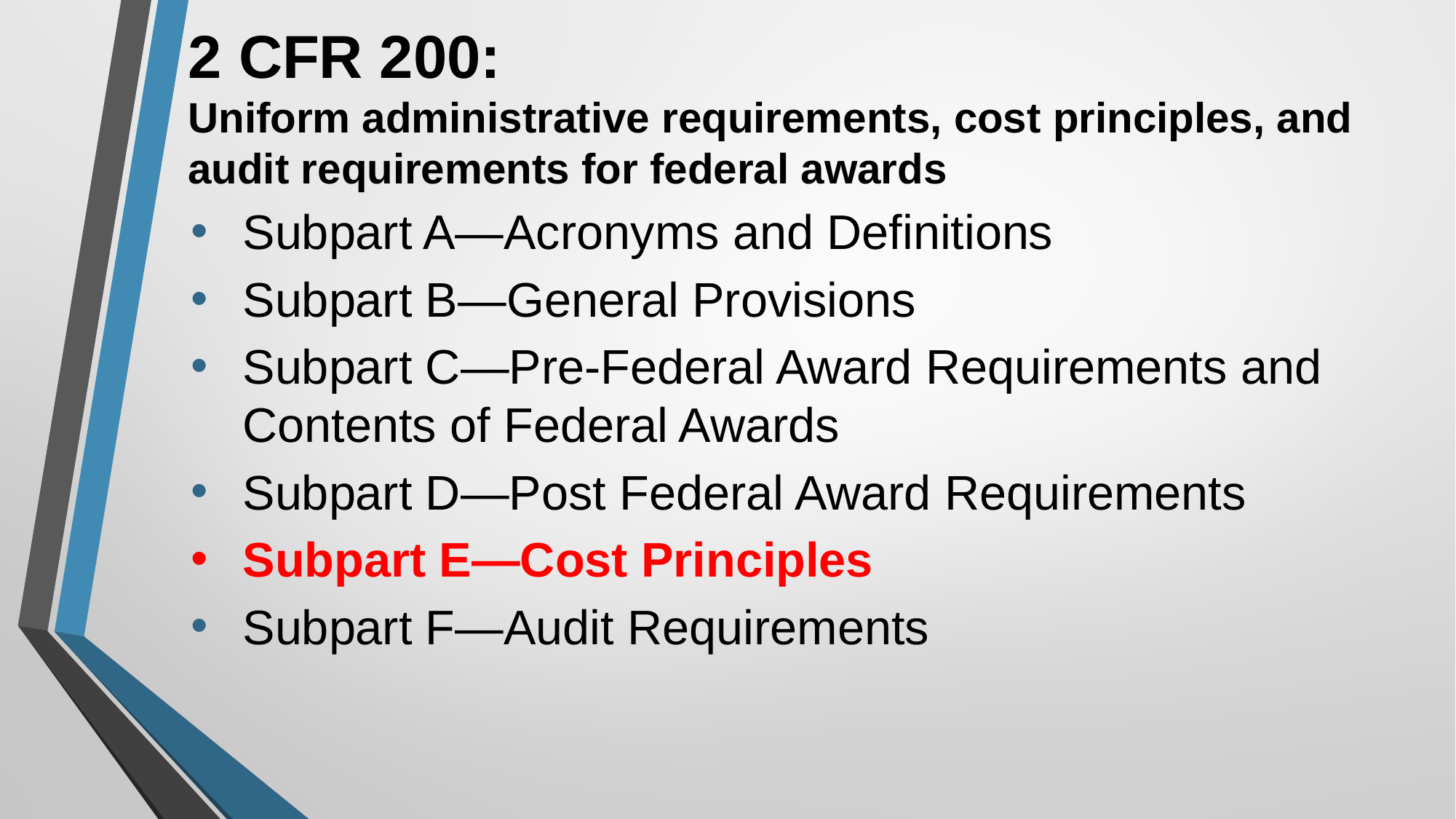

# 2 CFR 200: Uniform administrative requirements, cost principles, and audit requirements for federal awards
Subpart A—Acronyms and Definitions
Subpart B—General Provisions
Subpart C—Pre-Federal Award Requirements and Contents of Federal Awards
Subpart D—Post Federal Award Requirements
Subpart E—Cost Principles
Subpart F—Audit Requirements